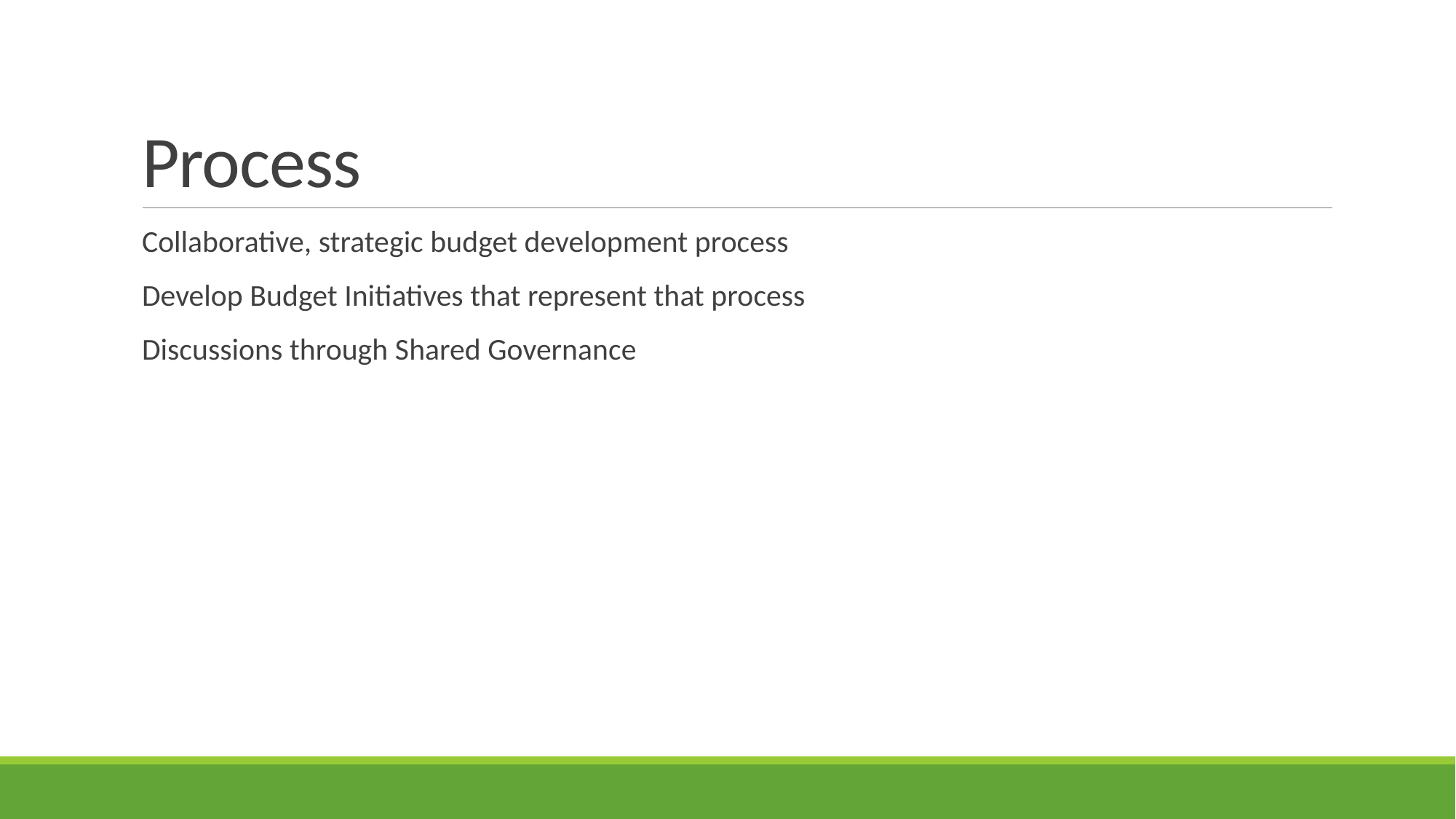

# Process
Collaborative, strategic budget development process
Develop Budget Initiatives that represent that process
Discussions through Shared Governance